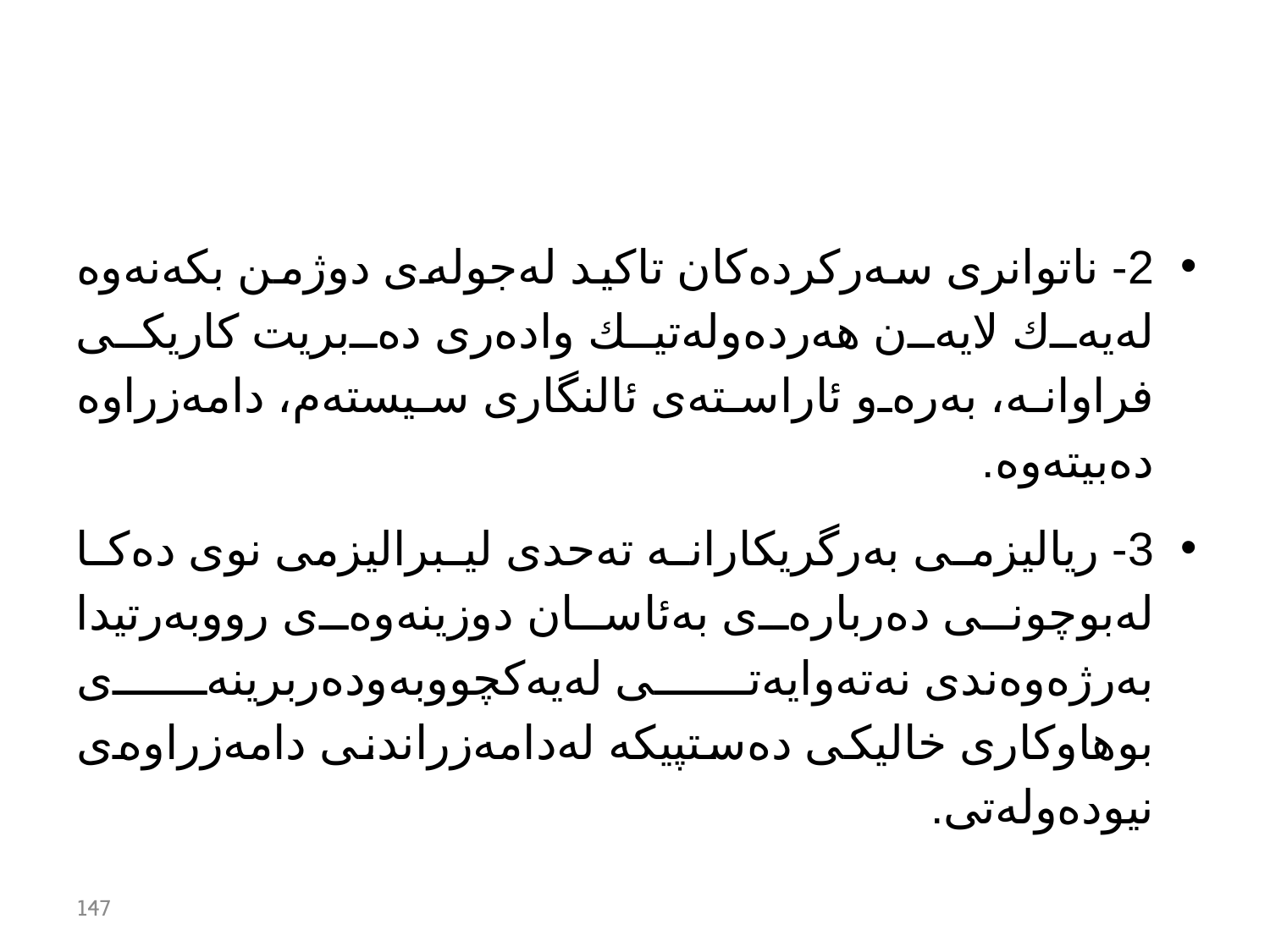

#
2- ناتوانری سەركردەكان تاكید لەجولەی دوژمن بكەنەوە لەیەك لایەن هەردەولەتیك وادەری دەبریت كاریكی فراوانە، بەرەو ئاراستەی ئالنگاری سیستەم، دامەزراوە دەبیتەوە.
3- ریالیزمی بەرگریكارانە تەحدی لیبرالیزمی نوی دەكا لەبوچونی دەربارەی بەئاسان دوزینەوەی رووبەرتیدا بەرژەوەندی نەتەوایەتی لەیەكچووبەودەربرینەی بوهاوكاری خالیكی دەستپیكە لەدامەزراندنی دامەزراوەی نیودەولەتی.
147